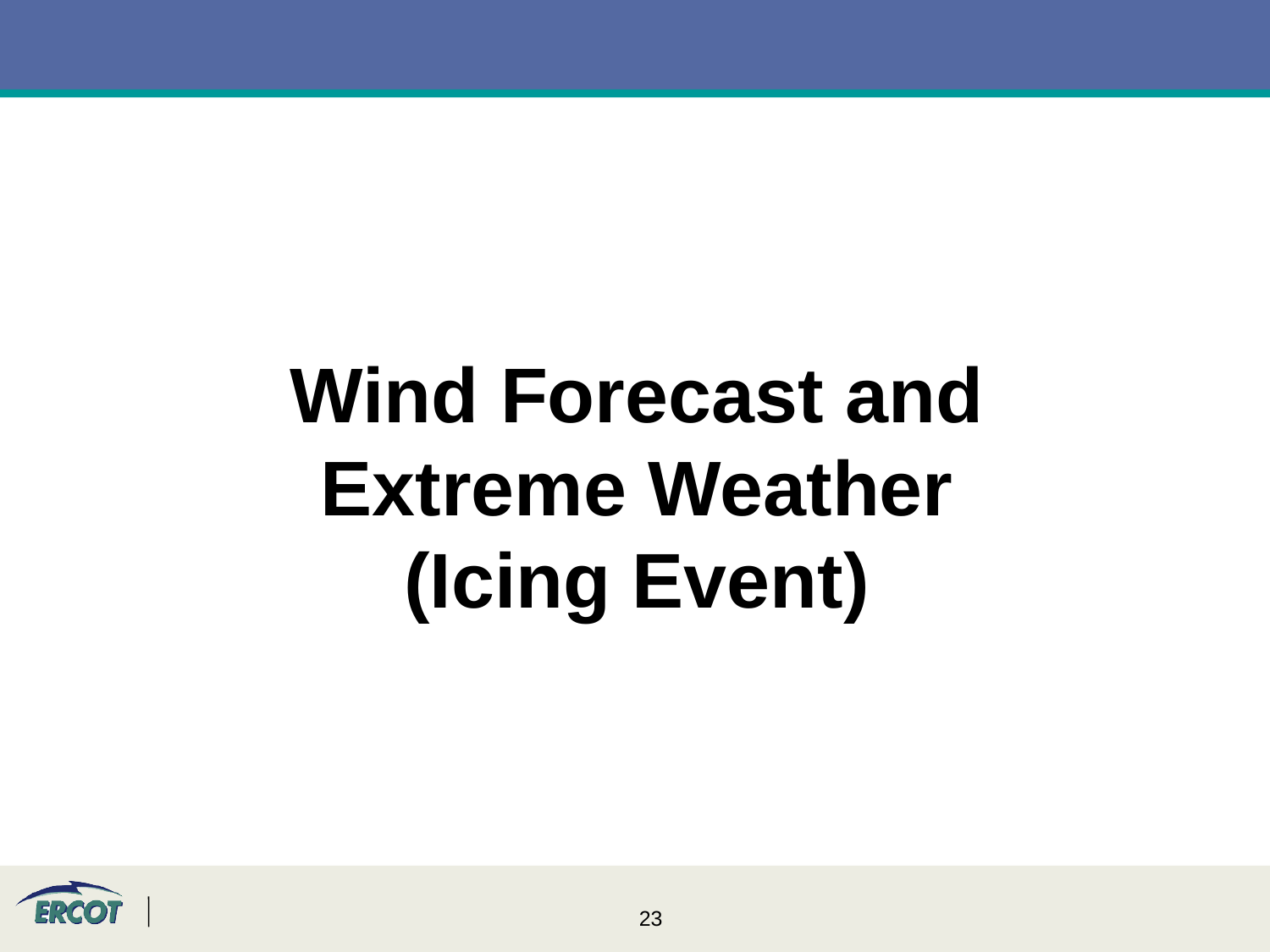

Wind Forecast and Extreme Weather (Icing Event)